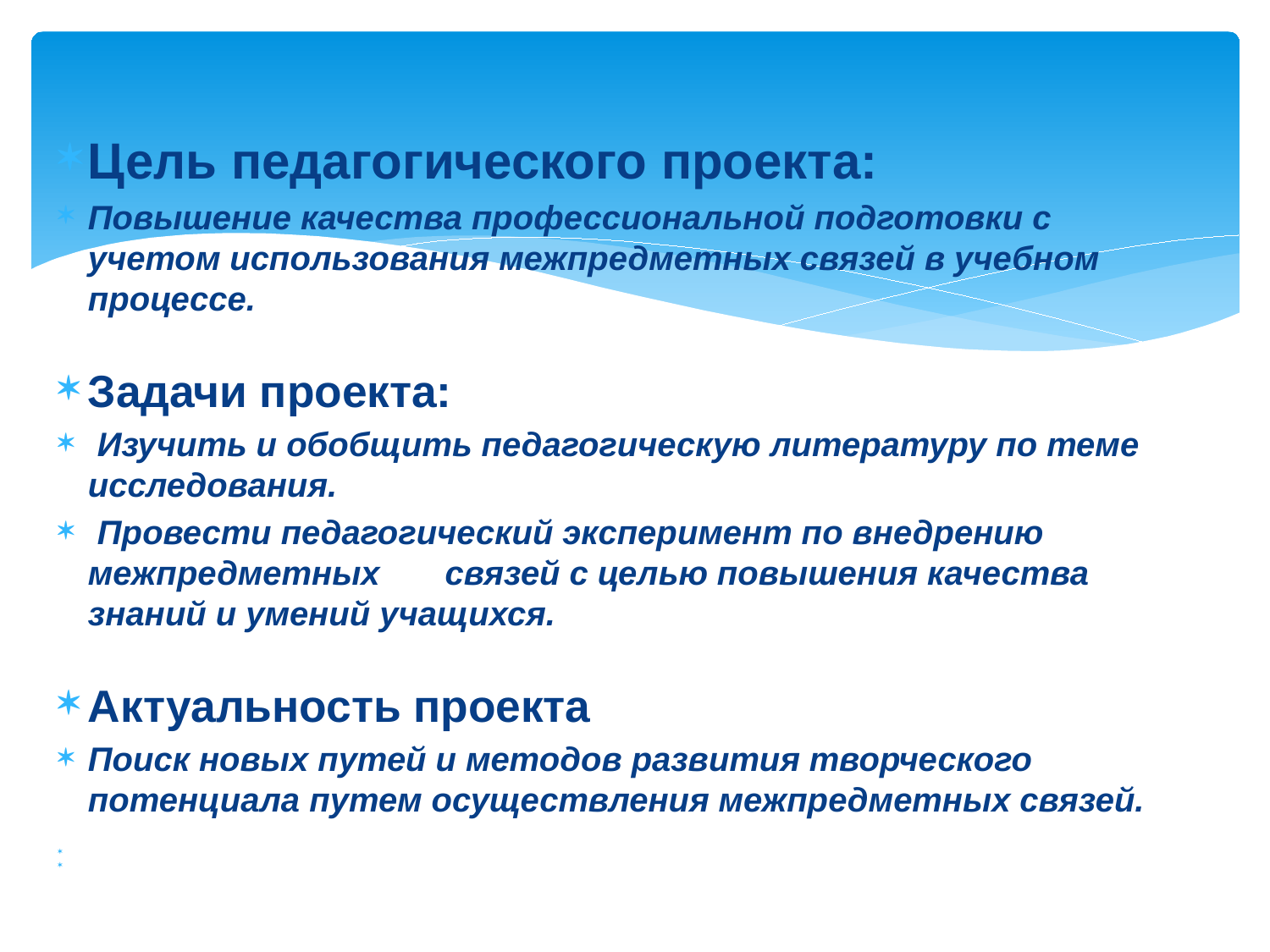

#

Цель педагогического проекта:
Повышение качества профессиональной подготовки с учетом использования межпредметных связей в учебном процессе.

Задачи проекта:
 Изучить и обобщить педагогическую литературу по теме исследования.
 Провести педагогический эксперимент по внедрению межпредметных       связей с целью повышения качества знаний и умений учащихся.

Актуальность проекта
Поиск новых путей и методов развития творческого потенциала путем осуществления межпредметных связей.